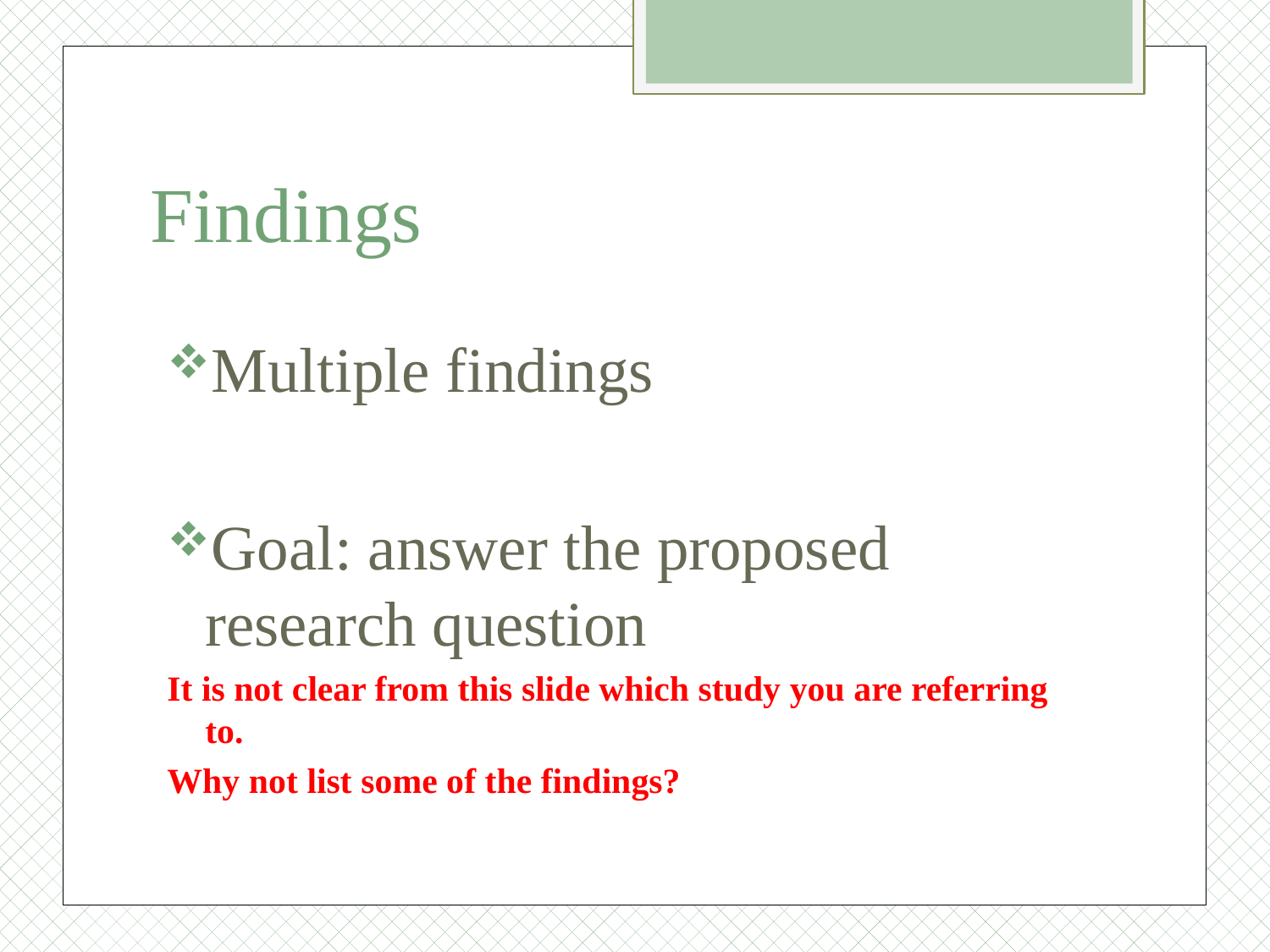

# Findings
Multiple findings

Goal: answer the proposed research question
It is not clear from this slide which study you are referring to.
Why not list some of the findings?